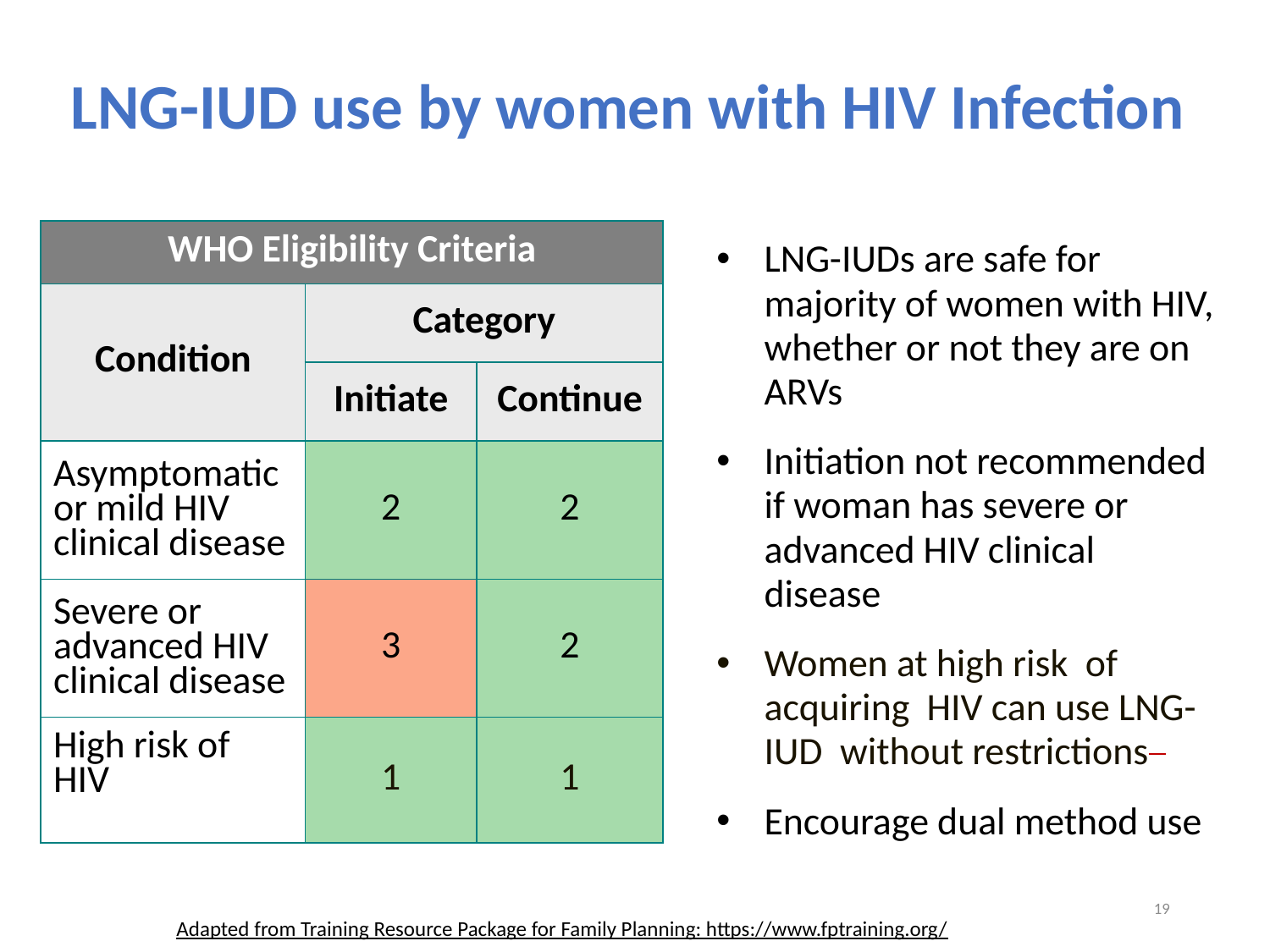

LNG-IUD use by women with HIV Infection

LNG-IUDs are safe for majority of women with HIV, whether or not they are on ARVs
Initiation not recommended if woman has severe or advanced HIV clinical disease
Women at high risk  of  acquiring  HIV can use LNG-IUD  without restrictions
Encourage dual method use
| WHO Eligibility Criteria |  |  |
| --- | --- | --- |
| Condition | Category |  |
|  | Initiate | Continue |
| Asymptomatic or mild HIV clinical disease | 2 | 2 |
| Severe or advanced HIV clinical disease | 3 | 2 |
| High risk of HIV | 1 | 1 |
19
Adapted from Training Resource Package for Family Planning: https://www.fptraining.org/